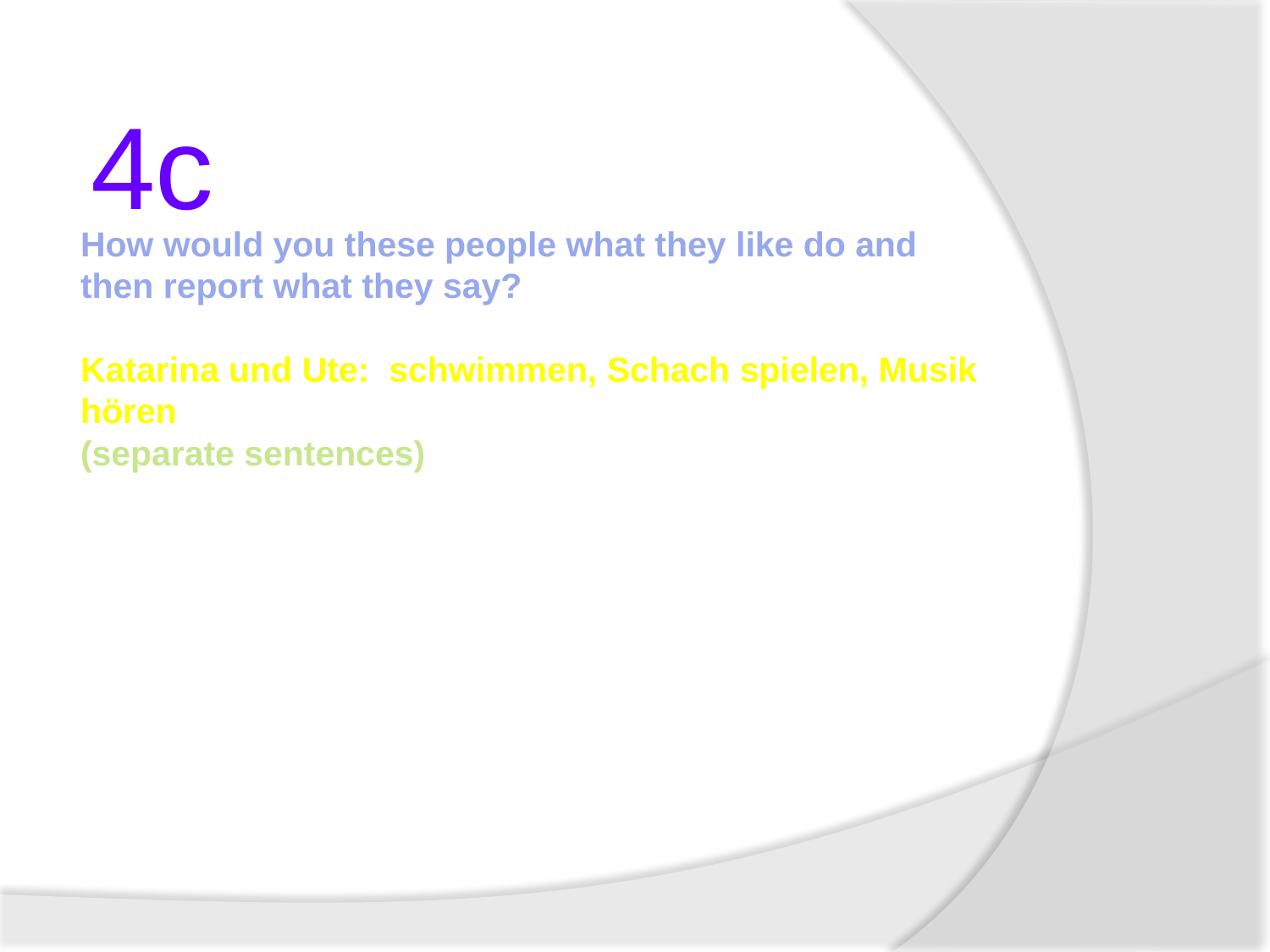

4c
# How would you these people what they like do and then report what they say? Katarina und Ute:  schwimmen, Schach spielen, Musik hören (separate sentences)